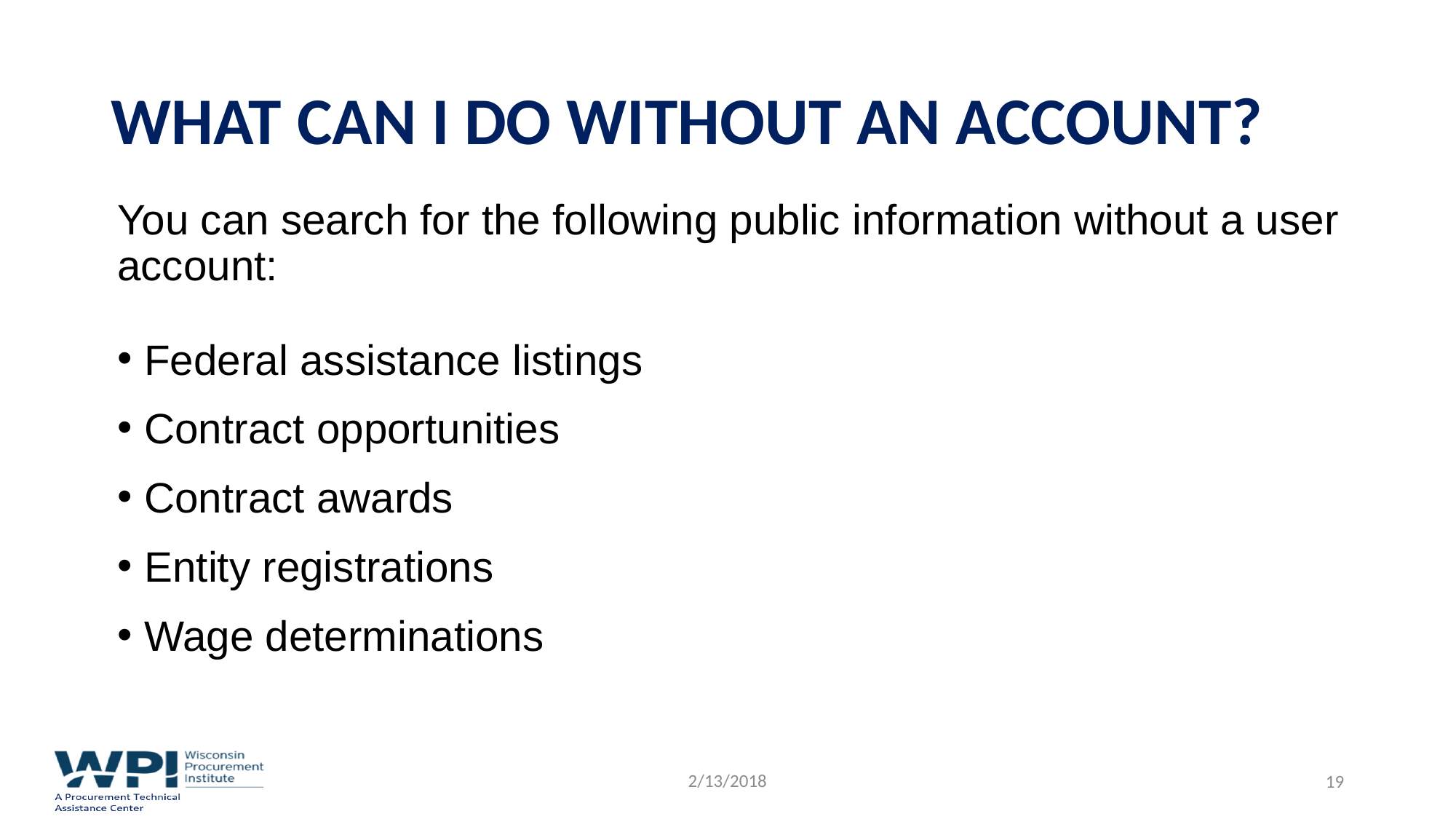

# WHAT CAN I DO WITHOUT AN ACCOUNT?
You can search for the following public information without a user account:

Federal assistance listings
Contract opportunities
Contract awards
Entity registrations
Wage determinations
2/13/2018
19